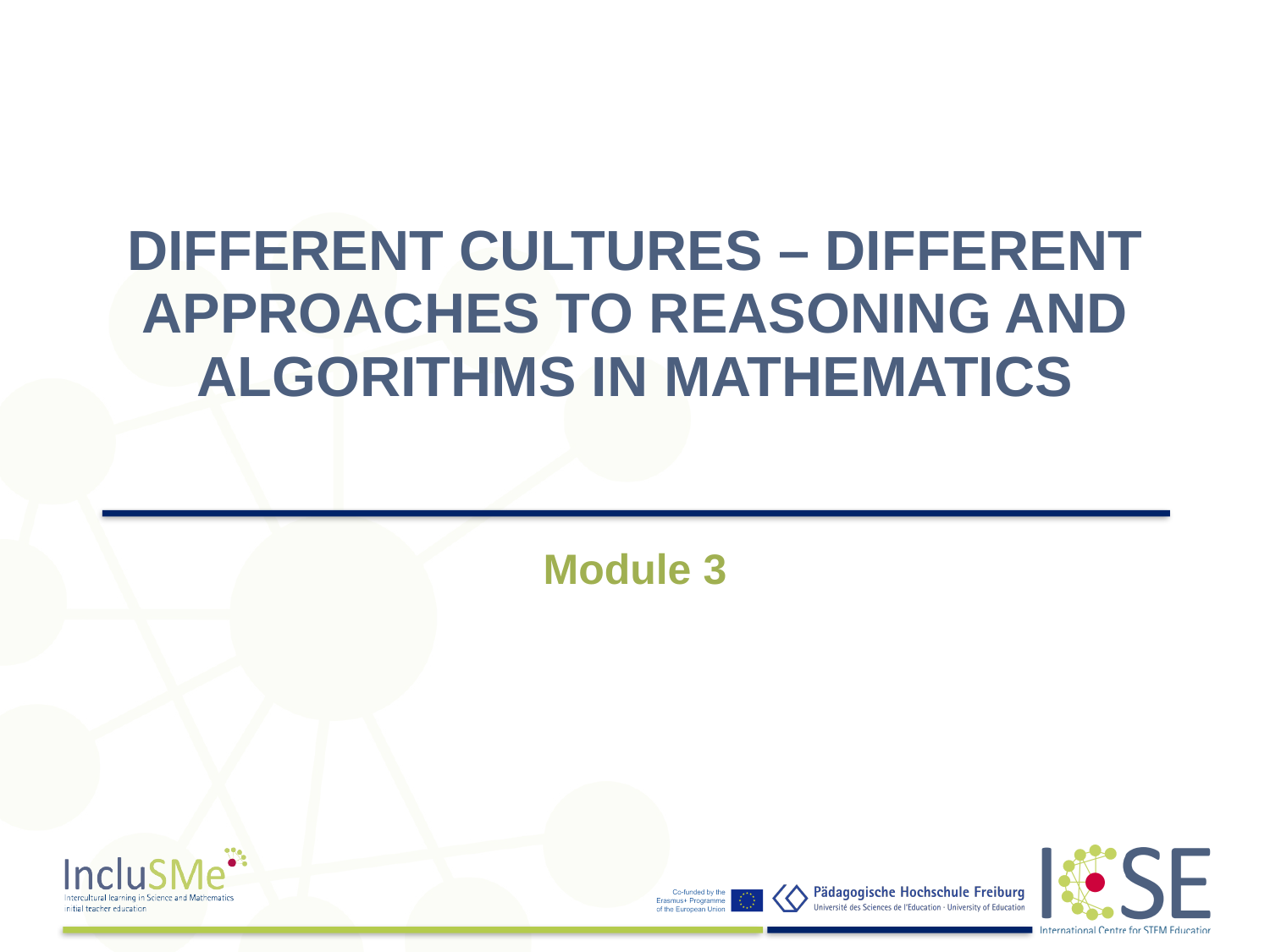

# DIFFERENT CULTURES – DIFFERENT APPROACHES TO REASONING AND ALGORITHMS IN MATHEMATICS
Module 3